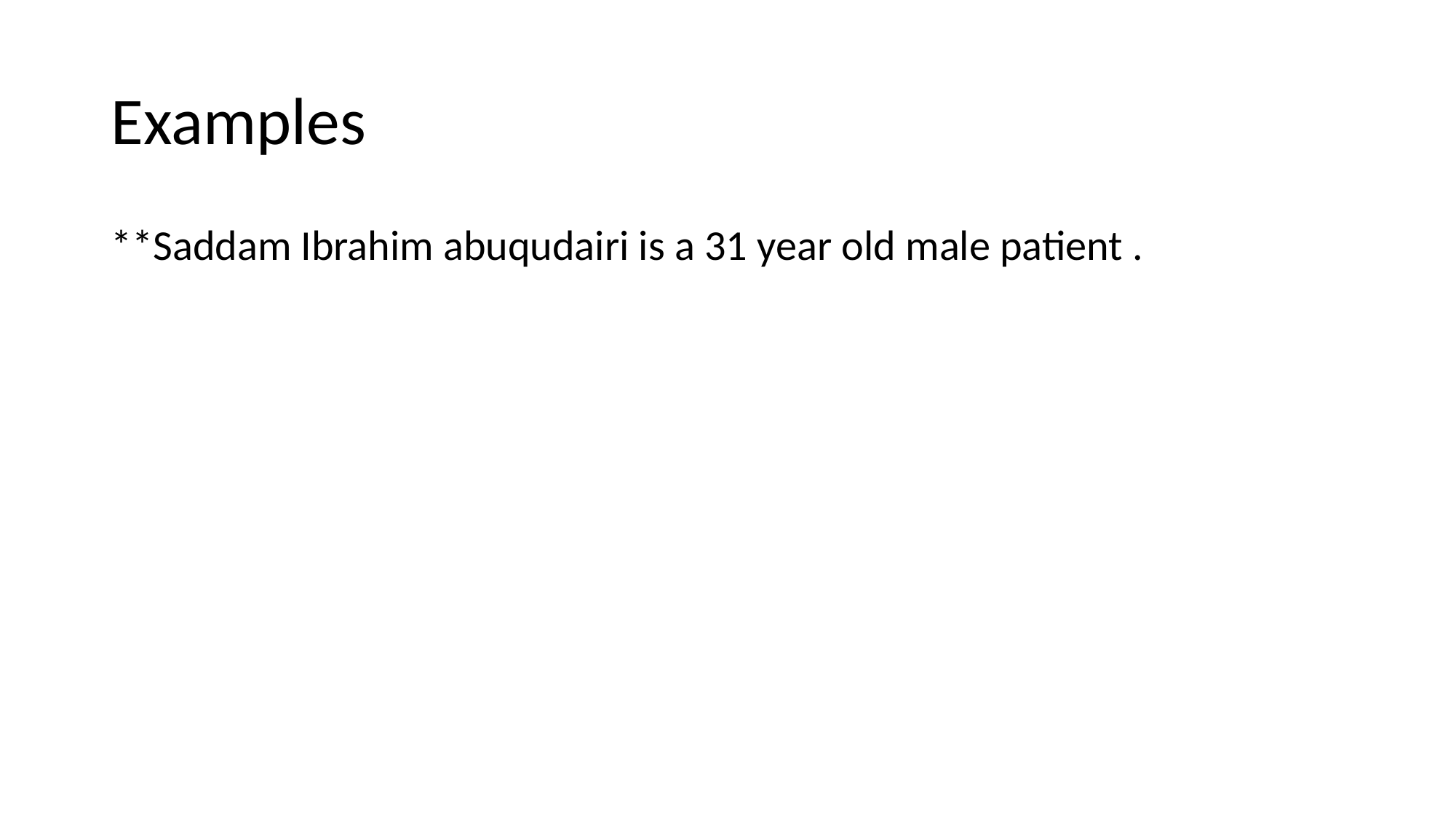

# Examples
**Saddam Ibrahim abuqudairi is a 31 year old male patient .